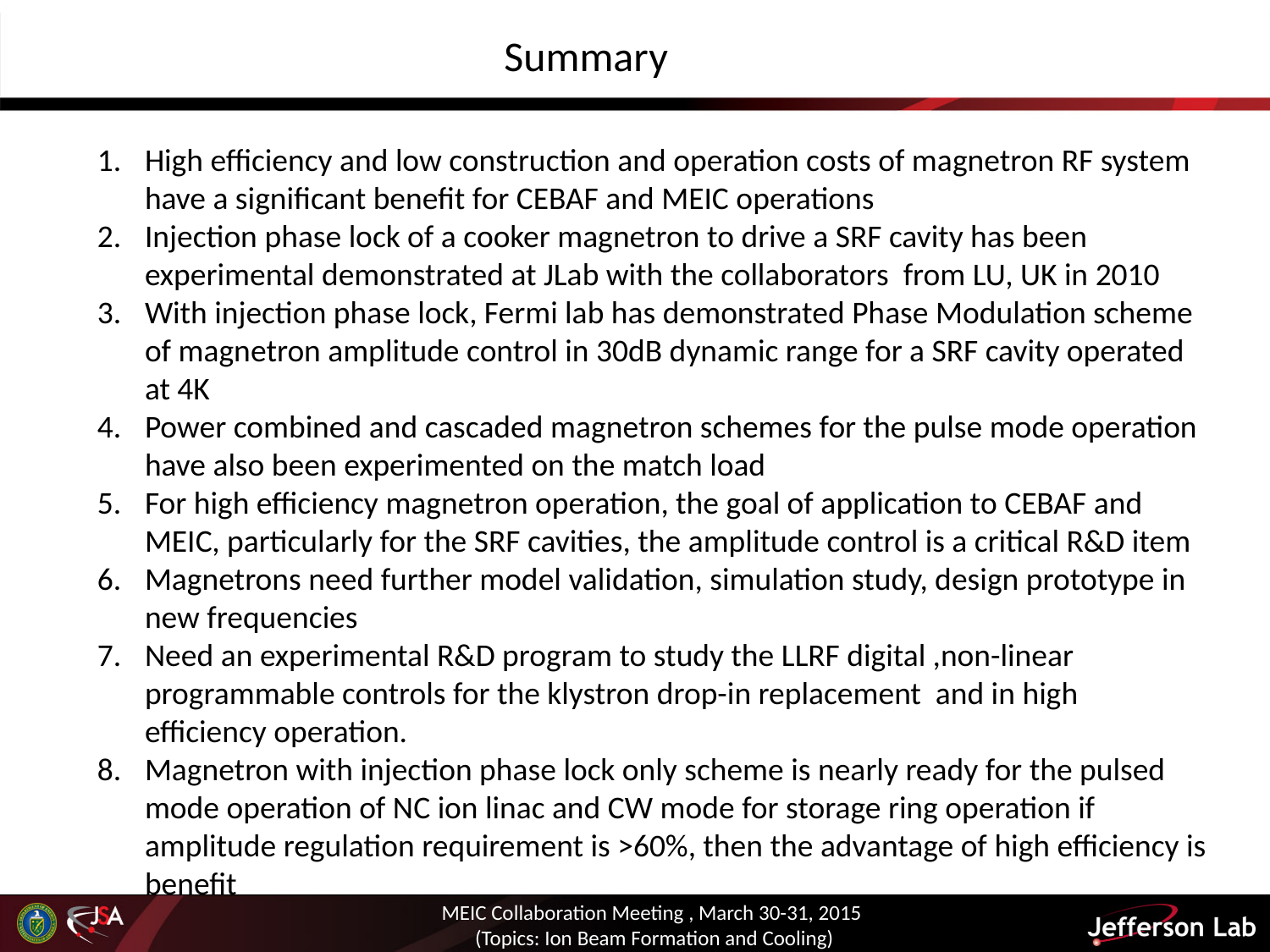

Summary
High efficiency and low construction and operation costs of magnetron RF system have a significant benefit for CEBAF and MEIC operations
Injection phase lock of a cooker magnetron to drive a SRF cavity has been experimental demonstrated at JLab with the collaborators  from LU, UK in 2010
With injection phase lock, Fermi lab has demonstrated Phase Modulation scheme of magnetron amplitude control in 30dB dynamic range for a SRF cavity operated at 4K
Power combined and cascaded magnetron schemes for the pulse mode operation have also been experimented on the match load
For high efficiency magnetron operation, the goal of application to CEBAF and MEIC, particularly for the SRF cavities, the amplitude control is a critical R&D item
Magnetrons need further model validation, simulation study, design prototype in new frequencies
Need an experimental R&D program to study the LLRF digital ,non-linear programmable controls for the klystron drop-in replacement  and in high efficiency operation.
Magnetron with injection phase lock only scheme is nearly ready for the pulsed mode operation of NC ion linac and CW mode for storage ring operation if amplitude regulation requirement is >60%, then the advantage of high efficiency is benefit